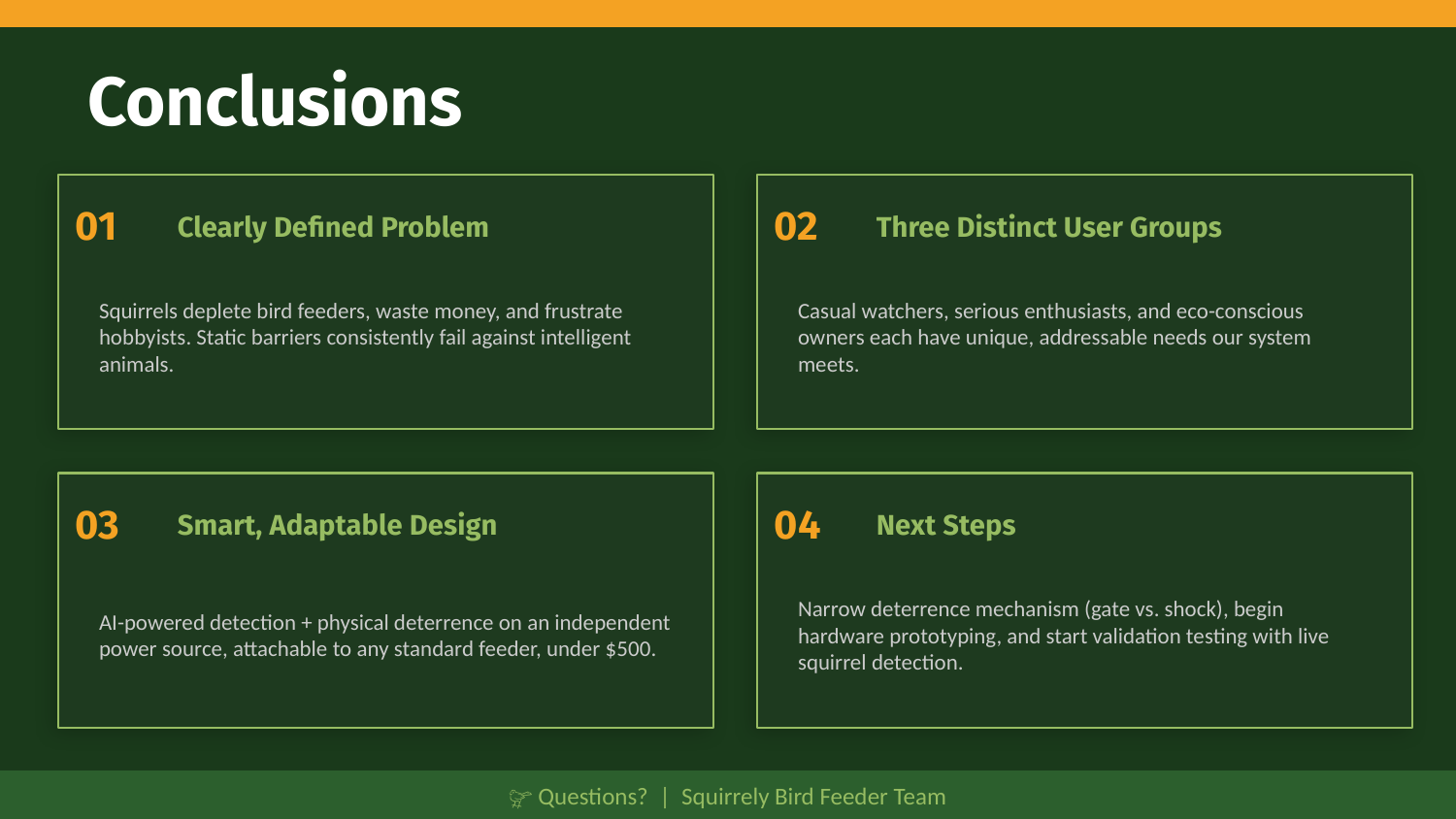

Conclusions

01
Clearly Defined Problem
02
Three Distinct User Groups
Squirrels deplete bird feeders, waste money, and frustrate hobbyists. Static barriers consistently fail against intelligent animals.
Casual watchers, serious enthusiasts, and eco-conscious owners each have unique, addressable needs our system meets.

03
Smart, Adaptable Design
04
Next Steps
AI-powered detection + physical deterrence on an independent power source, attachable to any standard feeder, under $500.
Narrow deterrence mechanism (gate vs. shock), begin hardware prototyping, and start validation testing with live squirrel detection.

🐦 Questions?  |  Squirrely Bird Feeder Team